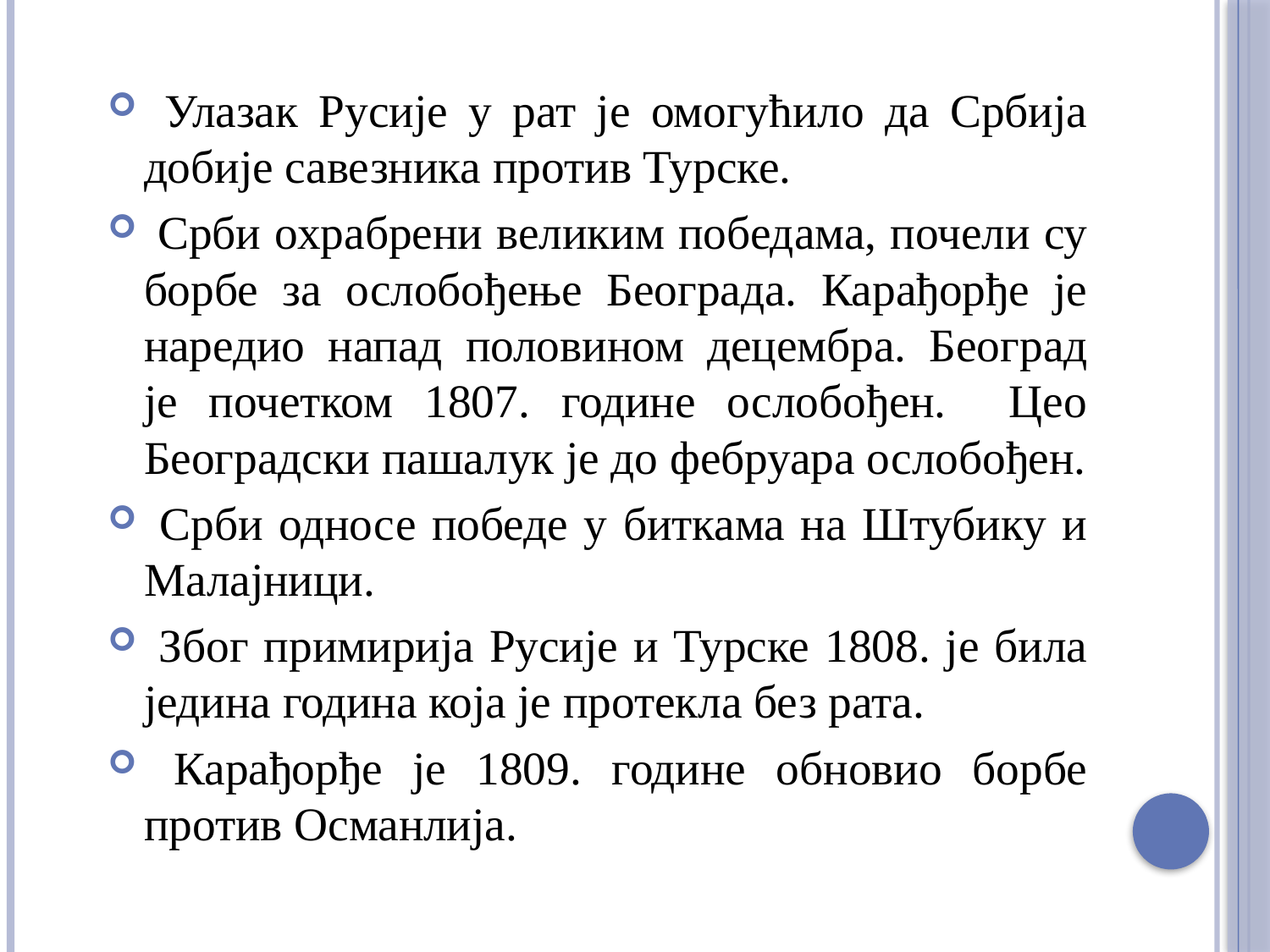

Улазак Русије у рат је омогућило да Србија добије савезника против Турске.
 Срби охрабрени великим победама, почели су борбе за ослобођење Београда. Карађорђе је наредио напад половином децембра. Београд је почетком 1807. године ослобођен.  Цео Београдски пашалук је до фебруара ослобођен.
 Срби односе победе у биткама на Штубику и Малајници.
 Због примирија Русије и Турске 1808. је била једина година која је протекла без рата.
 Карађорђе је 1809. године обновио борбе против Османлија.